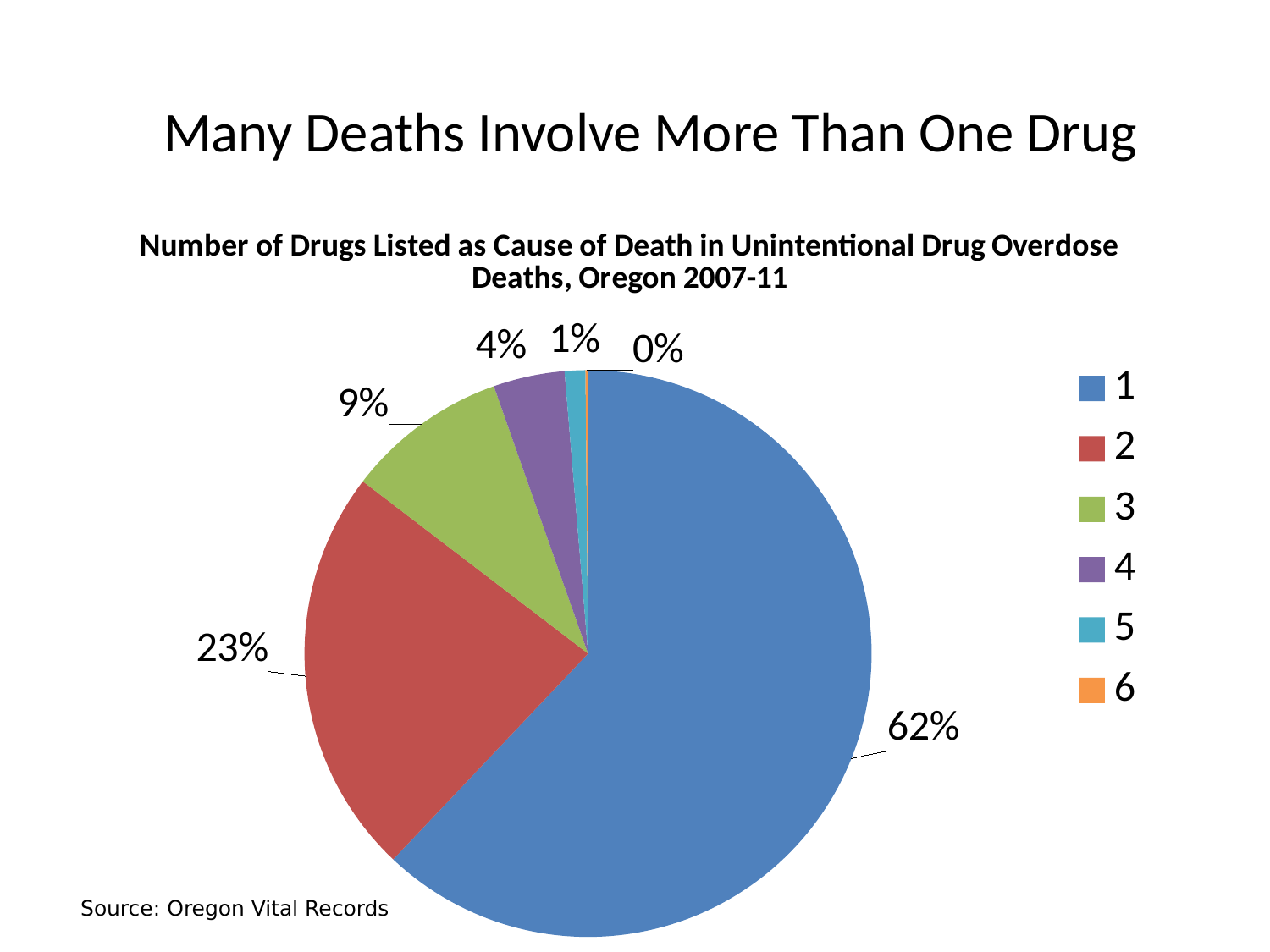

# Many Deaths Involve More Than One Drug

### Chart: Number of Drugs Listed as Cause of Death in Unintentional Drug Overdose Deaths, Oregon 2007-11

| Category |  |
|---|---|

Source: Oregon Vital Records